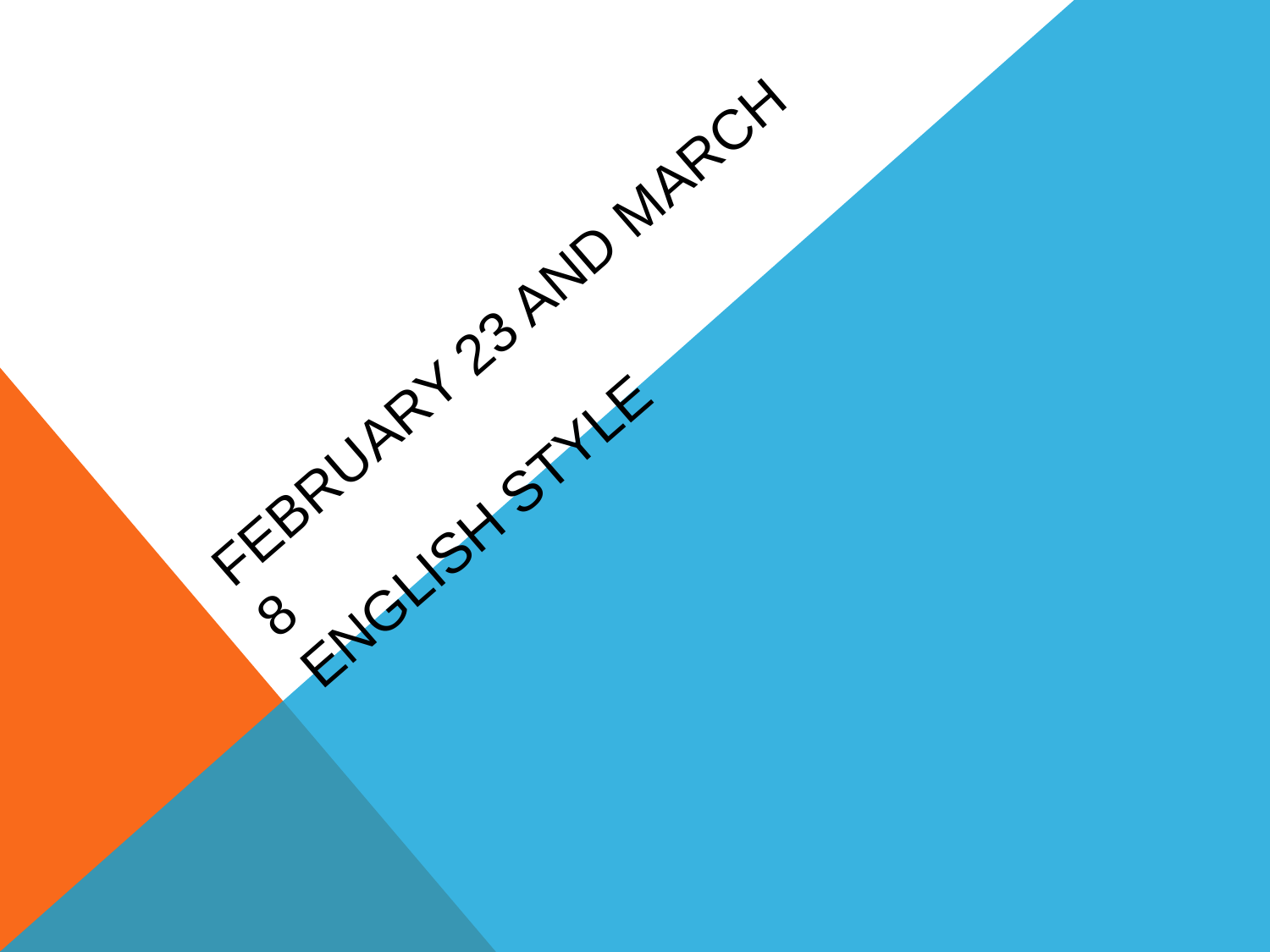

# February 23 and March 8 English style